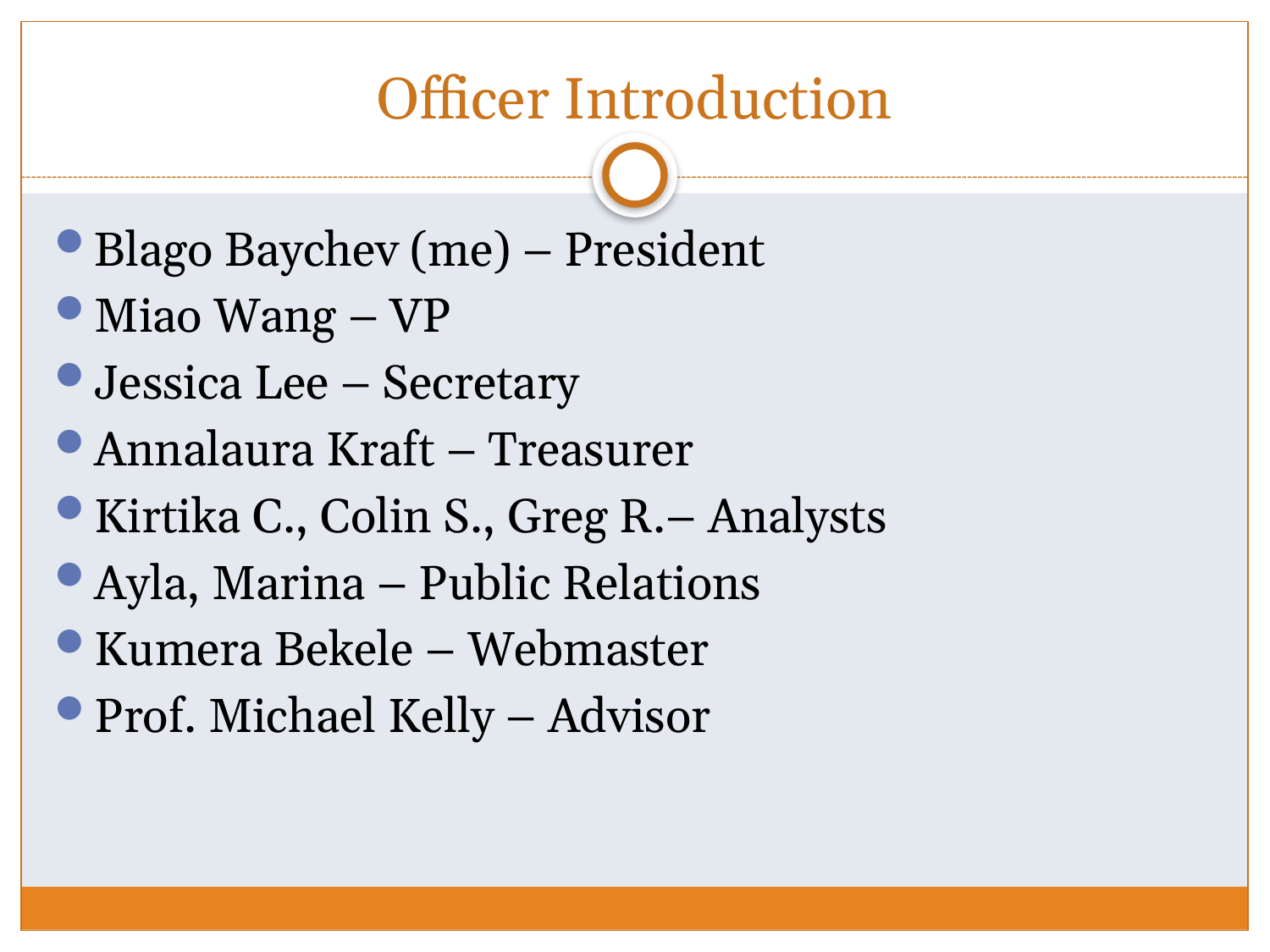

# Officer Introduction
Blago Baychev (me) – President
Miao Wang – VP
Jessica Lee – Secretary
Annalaura Kraft – Treasurer
Kirtika C., Colin S., Greg R.– Analysts
Ayla, Marina – Public Relations
Kumera Bekele – Webmaster
Prof. Michael Kelly – Advisor